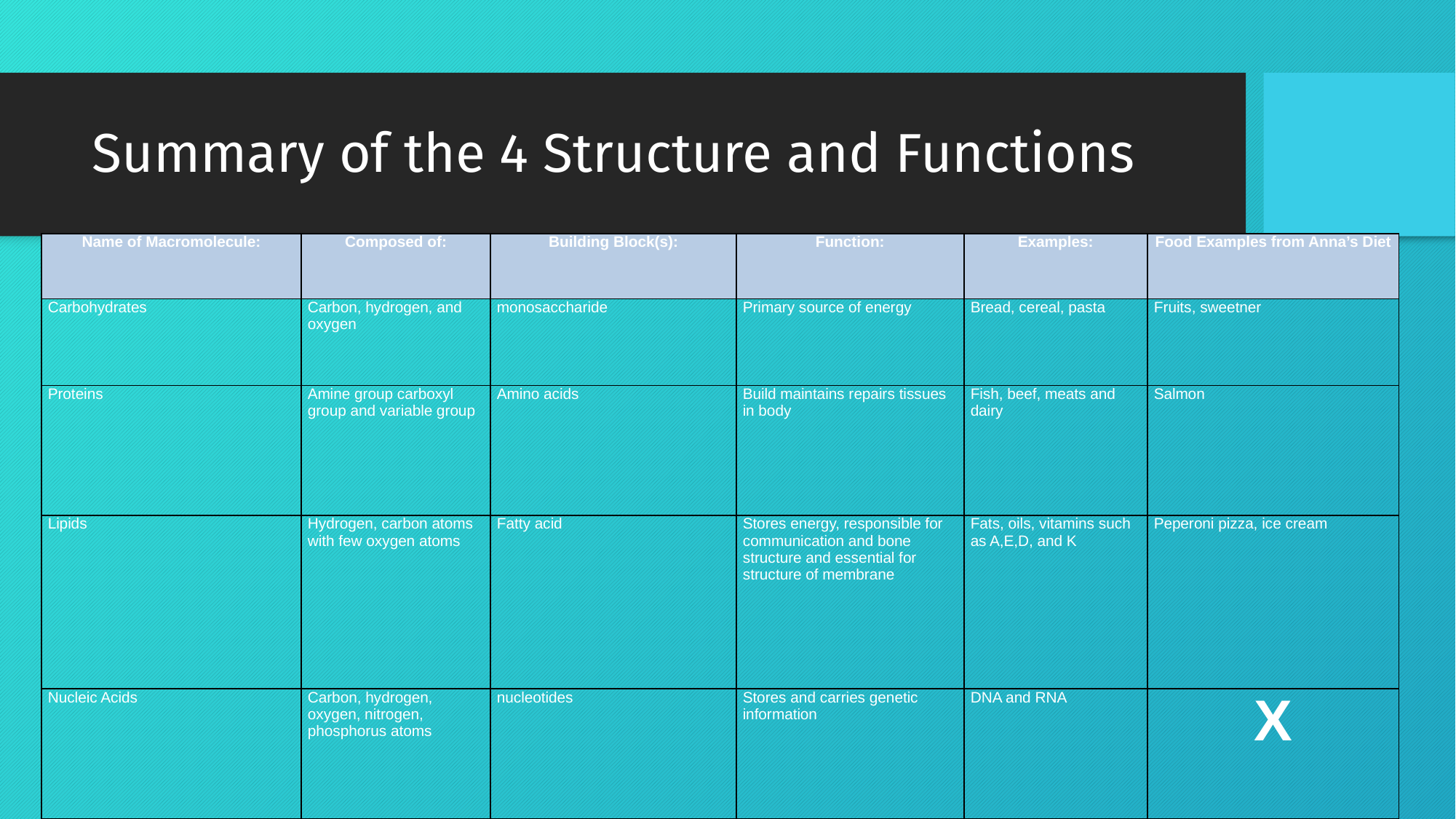

# Summary of the 4 Structure and Functions
| Name of Macromolecule: | Composed of: | Building Block(s): | Function: | Examples: | Food Examples from Anna’s Diet |
| --- | --- | --- | --- | --- | --- |
| Carbohydrates | Carbon, hydrogen, and oxygen | monosaccharide | Primary source of energy | Bread, cereal, pasta | Fruits, sweetner |
| Proteins | Amine group carboxyl group and variable group | Amino acids | Build maintains repairs tissues in body | Fish, beef, meats and dairy | Salmon |
| Lipids | Hydrogen, carbon atoms with few oxygen atoms | Fatty acid | Stores energy, responsible for communication and bone structure and essential for structure of membrane | Fats, oils, vitamins such as A,E,D, and K | Peperoni pizza, ice cream |
| Nucleic Acids | Carbon, hydrogen, oxygen, nitrogen, phosphorus atoms | nucleotides | Stores and carries genetic information | DNA and RNA | X |